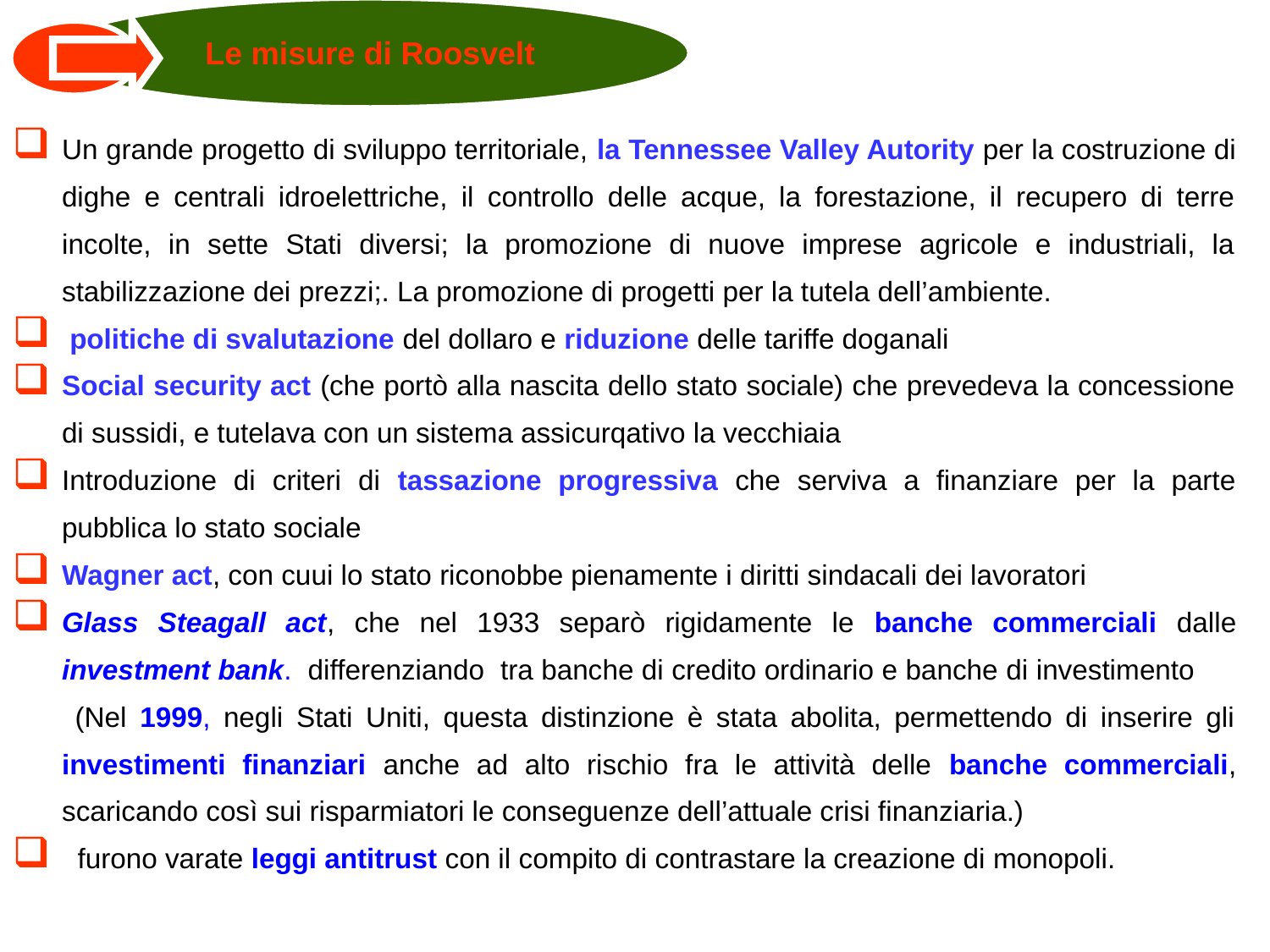

Le misure di Roosvelt

Un grande progetto di sviluppo territoriale, la Tennessee Valley Autority per la costruzione di dighe e centrali idroelettriche, il controllo delle acque, la forestazione, il recupero di terre incolte, in sette Stati diversi; la promozione di nuove imprese agricole e industriali, la stabilizzazione dei prezzi;. La promozione di progetti per la tutela dell’ambiente.
 politiche di svalutazione del dollaro e riduzione delle tariffe doganali
Social security act (che portò alla nascita dello stato sociale) che prevedeva la concessione di sussidi, e tutelava con un sistema assicurqativo la vecchiaia
Introduzione di criteri di tassazione progressiva che serviva a finanziare per la parte pubblica lo stato sociale
Wagner act, con cuui lo stato riconobbe pienamente i diritti sindacali dei lavoratori
Glass Steagall act, che nel 1933 separò rigidamente le banche commerciali dalle investment bank.  differenziando  tra banche di credito ordinario e banche di investimento       (Nel 1999, negli Stati Uniti, questa distinzione è stata abolita, permettendo di inserire gli investimenti finanziari anche ad alto rischio fra le attività delle banche commerciali, scaricando così sui risparmiatori le conseguenze dell’attuale crisi finanziaria.)
  furono varate leggi antitrust con il compito di contrastare la creazione di monopoli.

52